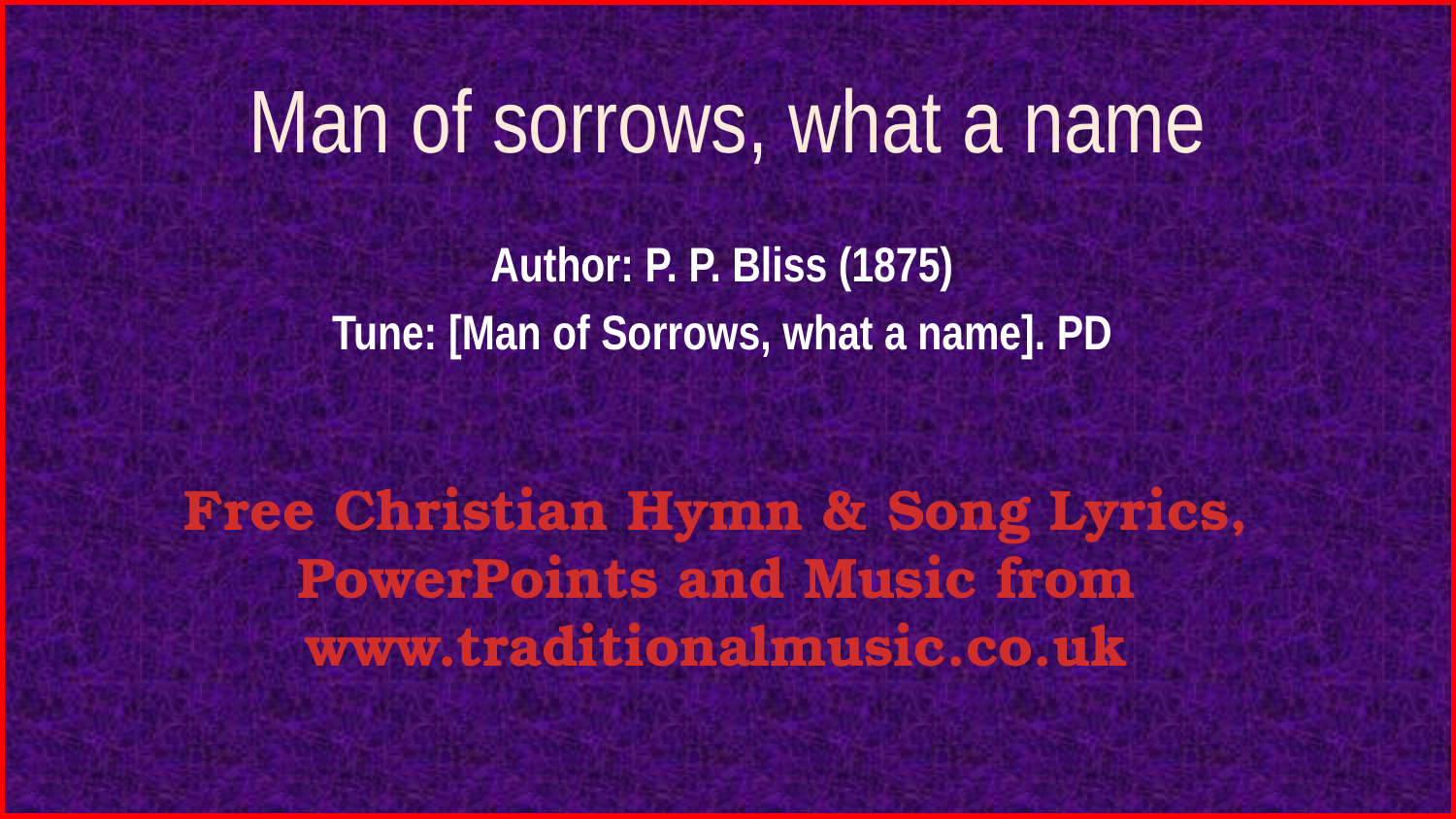

# Man of sorrows, what a name
Author: P. P. Bliss (1875)
Tune: [Man of Sorrows, what a name]. PD